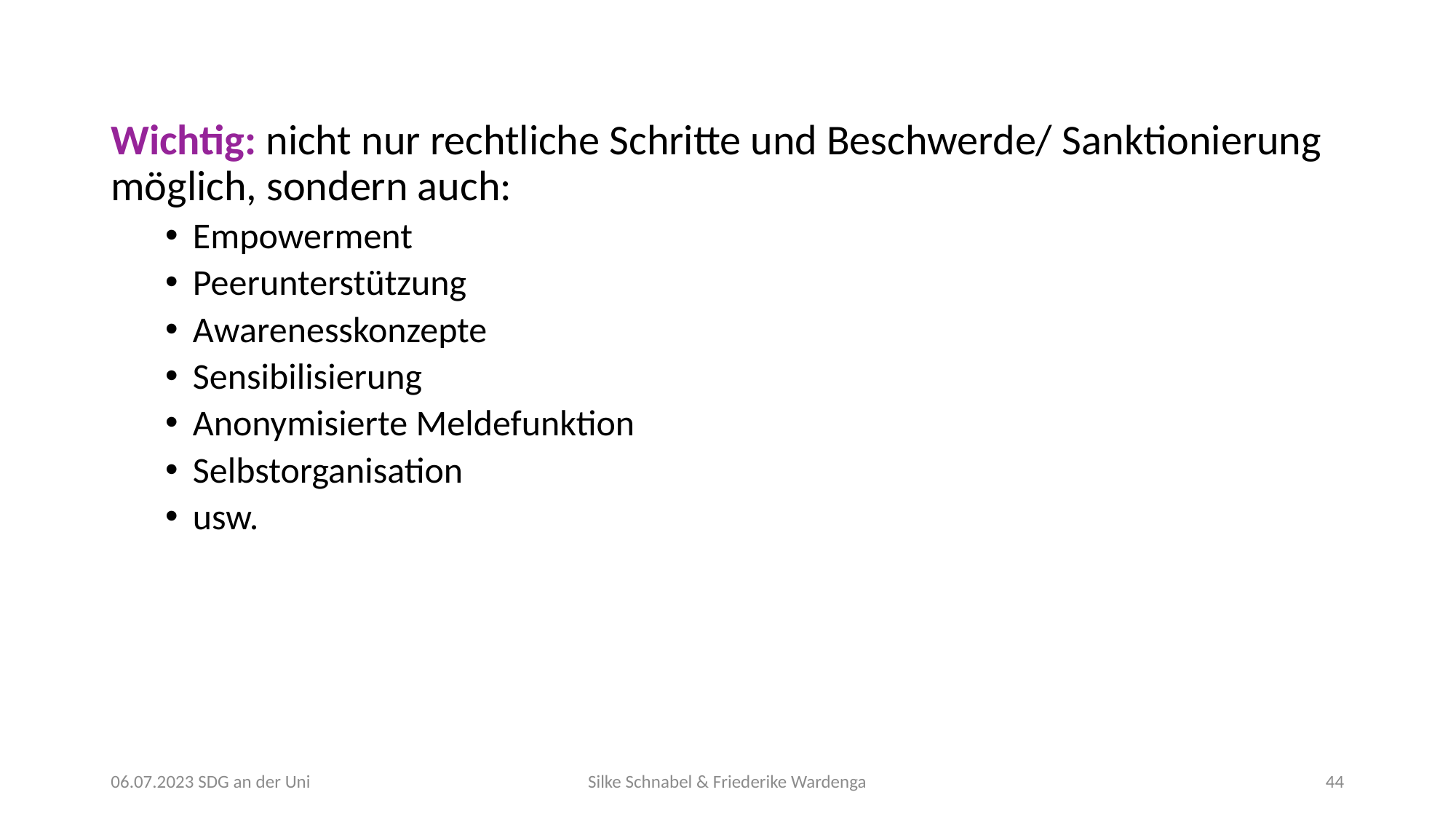

Wichtig: nicht nur rechtliche Schritte und Beschwerde/ Sanktionierung möglich, sondern auch:
Empowerment
Peerunterstützung
Awarenesskonzepte
Sensibilisierung
Anonymisierte Meldefunktion
Selbstorganisation
usw.
06.07.2023 SDG an der Uni
Silke Schnabel & Friederike Wardenga
44